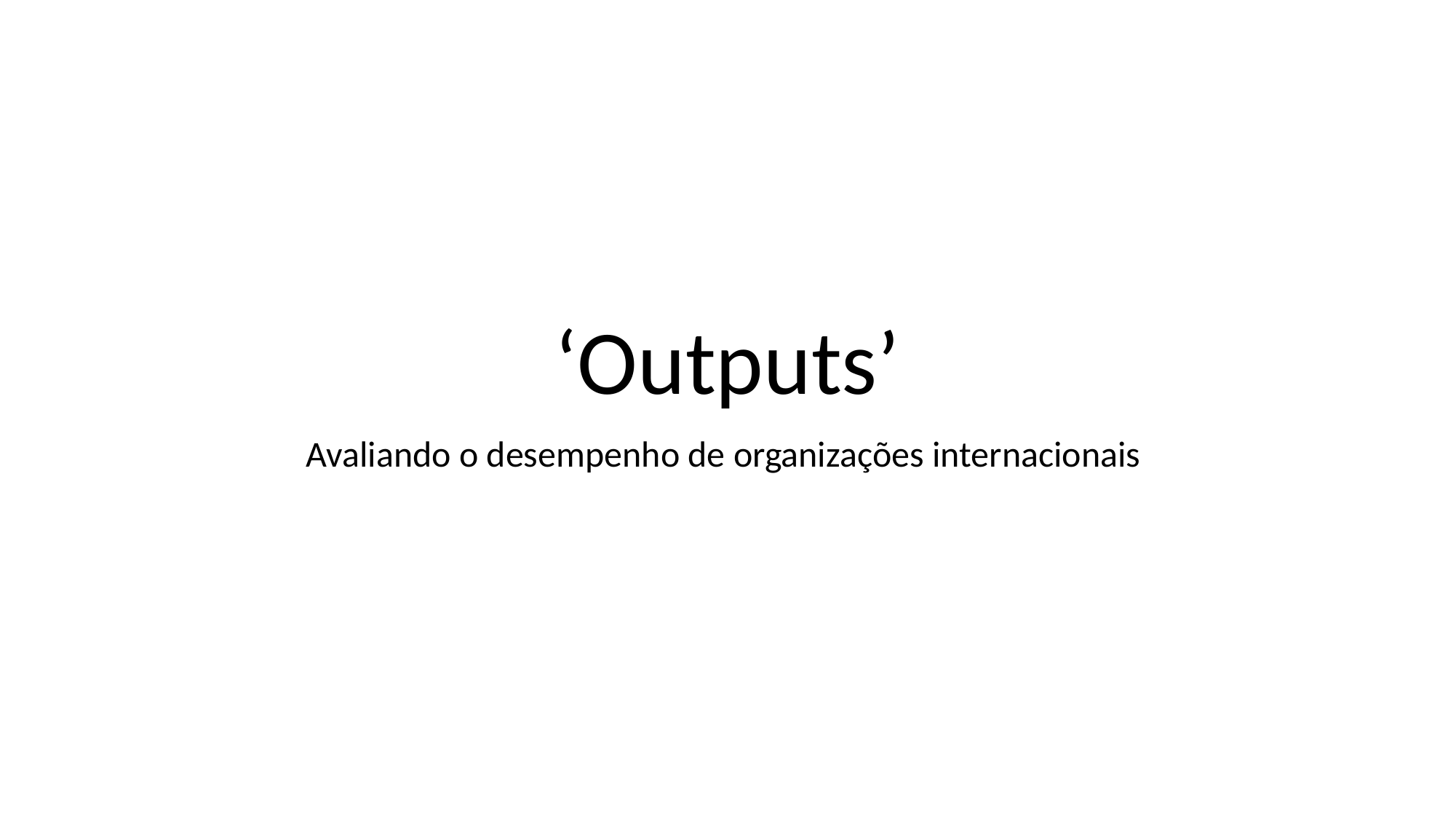

# ‘Outputs’
Avaliando o desempenho de organizações internacionais